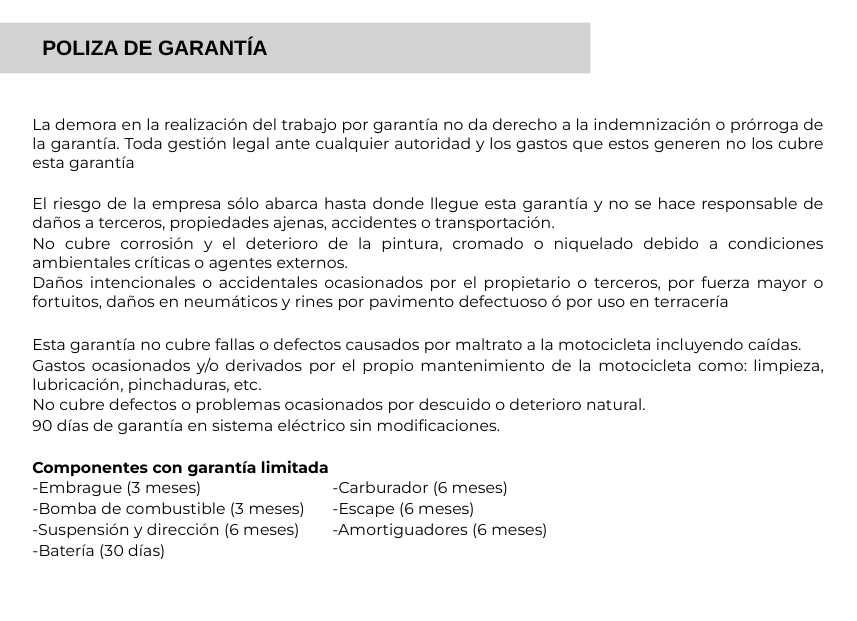

# POLIZA DE GARANTÍA
La demora en la realización del trabajo por garantía no da derecho a la indemnización o prórroga de la garantía. Toda gestión legal ante cualquier autoridad y los gastos que estos generen no los cubre esta garantía

El riesgo de la empresa sólo abarca hasta donde llegue esta garantía y no se hace responsable de daños a terceros, propiedades ajenas, accidentes o transportación.
No cubre corrosión y el deterioro de la pintura, cromado o niquelado debido a condiciones ambientales críticas o agentes externos.
Daños intencionales o accidentales ocasionados por el propietario o terceros, por fuerza mayor o fortuitos, daños en neumáticos y rines por pavimento defectuoso ó por uso en terracería

Esta garantía no cubre fallas o defectos causados por maltrato a la motocicleta incluyendo caídas.
Gastos ocasionados y/o derivados por el propio mantenimiento de la motocicleta como: limpieza, lubricación, pinchaduras, etc.
No cubre defectos o problemas ocasionados por descuido o deterioro natural.
90 días de garantía en sistema eléctrico sin modificaciones.

Componentes con garantía limitada
-Embrague (3 meses)	-Carburador (6 meses)
-Bomba de combustible (3 meses)	-Escape (6 meses)
-Suspensión y dirección (6 meses)	-Amortiguadores (6 meses)
-Batería (30 días)